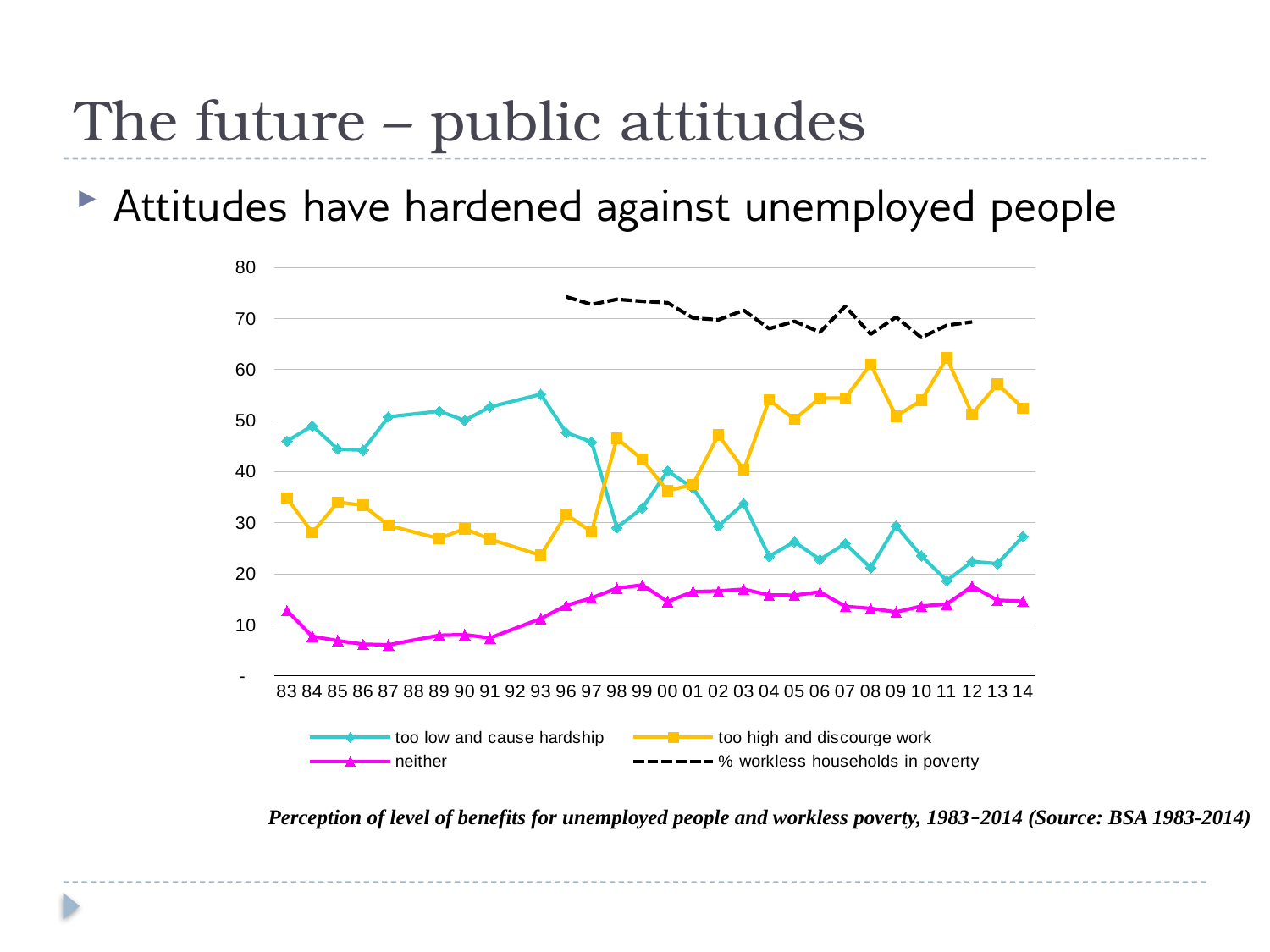

# The future – public attitudes
Attitudes have hardened against unemployed people

### Chart

| Category | too low and cause hardship | too high and discourge work | neither | % workless households in poverty |
|---|---|---|---|---|
| 83 | 45.94 | 34.82 | 12.73 | None |
| 84 | 48.94 | 28.02 | 7.68 | None |
| 85 | 44.39 | 33.989999999999995 | 6.8500000000000005 | None |
| 86 | 44.190000000000005 | 33.39 | 6.140000000000001 | None |
| 87 | 50.7 | 29.439999999999998 | 6.03 | None |
| 88 | None | None | None | None |
| 89 | 51.81 | 26.840000000000003 | 7.91 | None |
| 90 | 50.01 | 28.79 | 8.02 | None |
| 91 | 52.64 | 26.740000000000002 | 7.39 | None |
| 92 | None | None | None | None |
| 93 | 55.120000000000005 | 23.57 | 11.17 | None |
| 96 | 47.620000000000005 | 31.580000000000002 | 13.74 | 74.21460400026228 |
| 97 | 45.78 | 28.199999999999996 | 15.21 | 72.7169138950291 |
| 98 | 29.01 | 46.48 | 17.130000000000003 | 73.71818643399743 |
| 99 | 32.83 | 42.36 | 17.75 | 73.3427771959273 |
| 00 | 40.089999999999996 | 36.199999999999996 | 14.510000000000002 | 73.065089551032 |
| 01 | 36.78 | 37.480000000000004 | 16.439999999999998 | 70.07759898967764 |
| 02 | 29.299999999999997 | 47.17 | 16.580000000000002 | 69.71594736277802 |
| 03 | 33.72 | 40.35 | 16.919999999999998 | 71.58376723957055 |
| 04 | 23.380000000000003 | 54.010000000000005 | 15.790000000000001 | 67.96978580673164 |
| 05 | 26.22 | 50.2 | 15.75 | 69.4194559155422 |
| 06 | 22.75 | 54.400000000000006 | 16.39 | 67.28633403114503 |
| 07 | 25.869999999999997 | 54.339999999999996 | 13.56 | 72.3564647271856 |
| 08 | 21.12 | 61.0 | 13.170000000000002 | 66.90257665445799 |
| 09 | 29.360000000000003 | 50.81 | 12.46 | 70.24780300981362 |
| 10 | 23.46 | 53.94 | 13.61 | 66.25374664803586 |
| 11 | 18.617026265437428 | 62.22681177831023 | 14.023690799650652 | 68.63219840986423 |
| 12 | 22.35277376865527 | 51.25696563491833 | 17.496772756790584 | 69.29968858145517 |
| 13 | 21.939511921410315 | 57.130451894383654 | 14.781579586995546 | None |
| 14 | 27.30119966442803 | 52.38161488280645 | 14.562349736207027 | None |
Perception of level of benefits for unemployed people and workless poverty, 1983–2014 (Source: BSA 1983-2014)